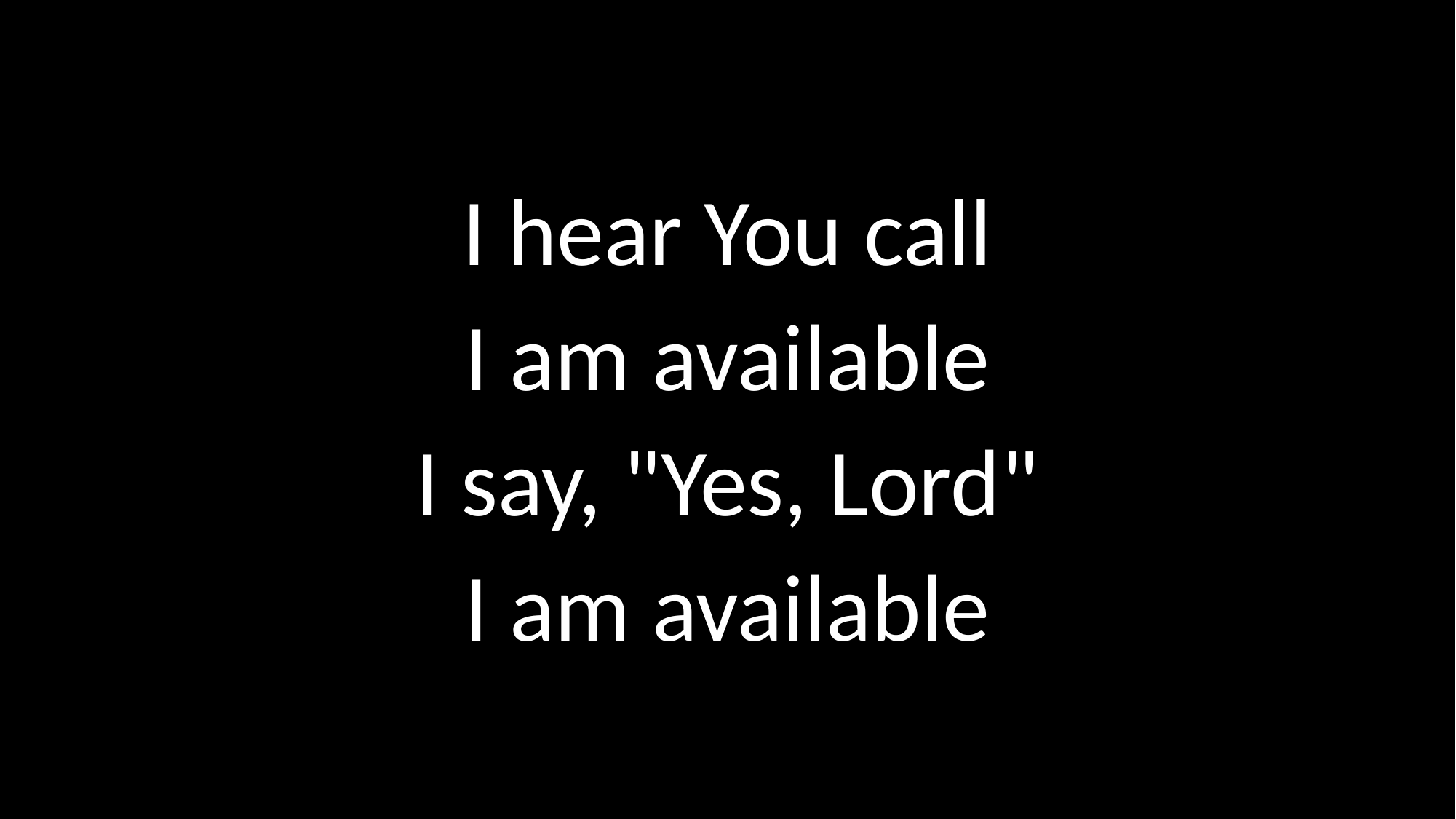

# I hear You call I am available I say, "Yes, Lord" I am available